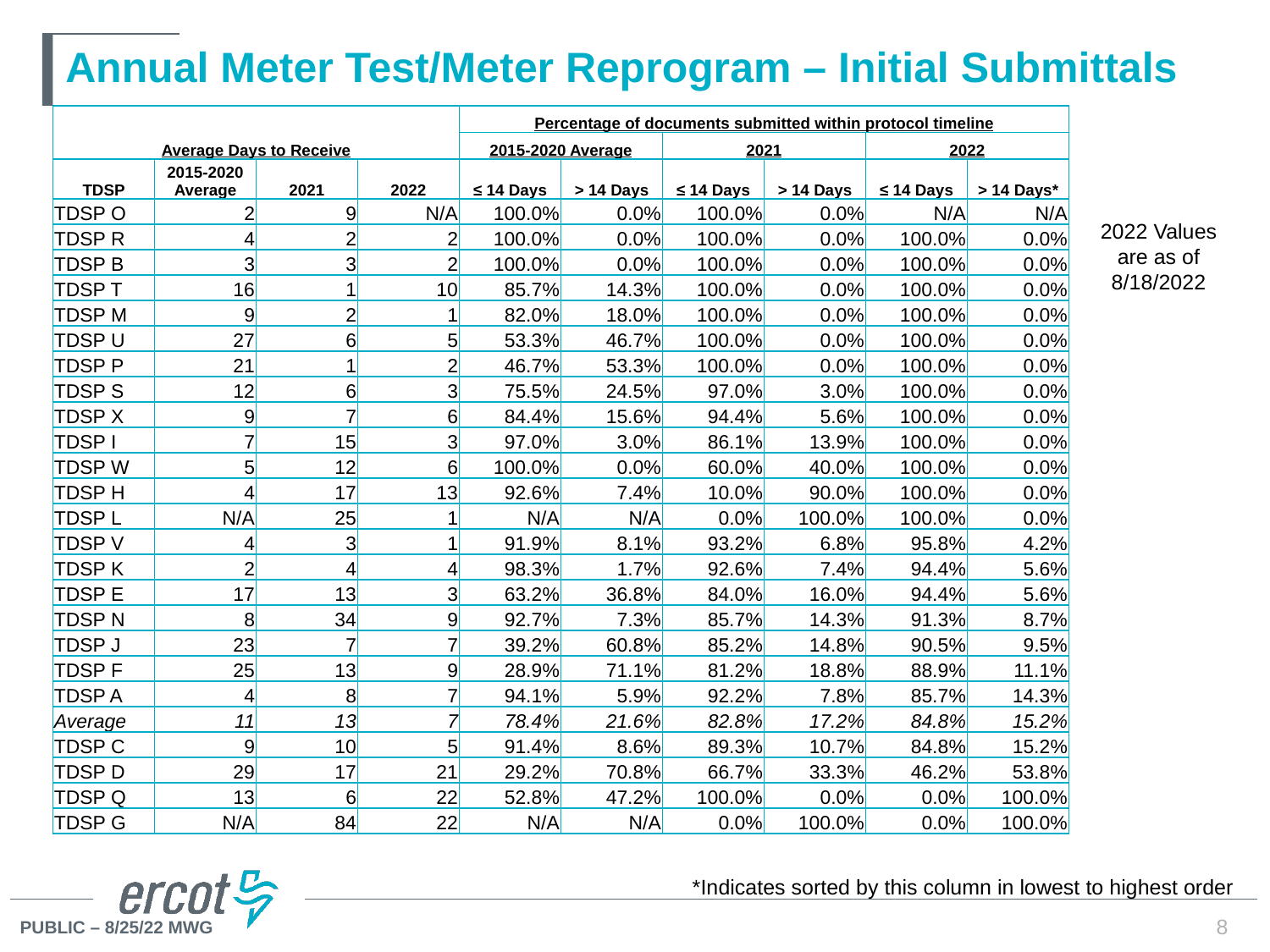

# Annual Meter Test/Meter Reprogram – Initial Submittals
| Average Days to Receive |  |  |  | Percentage of documents submitted within protocol timeline |  |  |  |  |  |
| --- | --- | --- | --- | --- | --- | --- | --- | --- | --- |
|  |  |  |  | 2015-2020 Average |  | 2021 |  | 2022 |  |
| TDSP | 2015-2020 Average | 2021 | 2022 | ≤ 14 Days | > 14 Days | ≤ 14 Days | > 14 Days | ≤ 14 Days | > 14 Days\* |
| TDSP O | 2 | 9 | N/A | 100.0% | 0.0% | 100.0% | 0.0% | N/A | N/A |
| TDSP R | 4 | 2 | 2 | 100.0% | 0.0% | 100.0% | 0.0% | 100.0% | 0.0% |
| TDSP B | 3 | 3 | 2 | 100.0% | 0.0% | 100.0% | 0.0% | 100.0% | 0.0% |
| TDSP T | 16 | 1 | 10 | 85.7% | 14.3% | 100.0% | 0.0% | 100.0% | 0.0% |
| TDSP M | 9 | 2 | 1 | 82.0% | 18.0% | 100.0% | 0.0% | 100.0% | 0.0% |
| TDSP U | 27 | 6 | 5 | 53.3% | 46.7% | 100.0% | 0.0% | 100.0% | 0.0% |
| TDSP P | 21 | 1 | 2 | 46.7% | 53.3% | 100.0% | 0.0% | 100.0% | 0.0% |
| TDSP S | 12 | 6 | 3 | 75.5% | 24.5% | 97.0% | 3.0% | 100.0% | 0.0% |
| TDSP X | 9 | 7 | 6 | 84.4% | 15.6% | 94.4% | 5.6% | 100.0% | 0.0% |
| TDSP I | 7 | 15 | 3 | 97.0% | 3.0% | 86.1% | 13.9% | 100.0% | 0.0% |
| TDSP W | 5 | 12 | 6 | 100.0% | 0.0% | 60.0% | 40.0% | 100.0% | 0.0% |
| TDSP H | 4 | 17 | 13 | 92.6% | 7.4% | 10.0% | 90.0% | 100.0% | 0.0% |
| TDSP L | N/A | 25 | 1 | N/A | N/A | 0.0% | 100.0% | 100.0% | 0.0% |
| TDSP V | 4 | 3 | 1 | 91.9% | 8.1% | 93.2% | 6.8% | 95.8% | 4.2% |
| TDSP K | 2 | 4 | 4 | 98.3% | 1.7% | 92.6% | 7.4% | 94.4% | 5.6% |
| TDSP E | 17 | 13 | 3 | 63.2% | 36.8% | 84.0% | 16.0% | 94.4% | 5.6% |
| TDSP N | 8 | 34 | 9 | 92.7% | 7.3% | 85.7% | 14.3% | 91.3% | 8.7% |
| TDSP J | 23 | 7 | 7 | 39.2% | 60.8% | 85.2% | 14.8% | 90.5% | 9.5% |
| TDSP F | 25 | 13 | 9 | 28.9% | 71.1% | 81.2% | 18.8% | 88.9% | 11.1% |
| TDSP A | 4 | 8 | 7 | 94.1% | 5.9% | 92.2% | 7.8% | 85.7% | 14.3% |
| Average | 11 | 13 | 7 | 78.4% | 21.6% | 82.8% | 17.2% | 84.8% | 15.2% |
| TDSP C | 9 | 10 | 5 | 91.4% | 8.6% | 89.3% | 10.7% | 84.8% | 15.2% |
| TDSP D | 29 | 17 | 21 | 29.2% | 70.8% | 66.7% | 33.3% | 46.2% | 53.8% |
| TDSP Q | 13 | 6 | 22 | 52.8% | 47.2% | 100.0% | 0.0% | 0.0% | 100.0% |
| TDSP G | N/A | 84 | 22 | N/A | N/A | 0.0% | 100.0% | 0.0% | 100.0% |
2022 Values are as of 8/18/2022
*Indicates sorted by this column in lowest to highest order
8